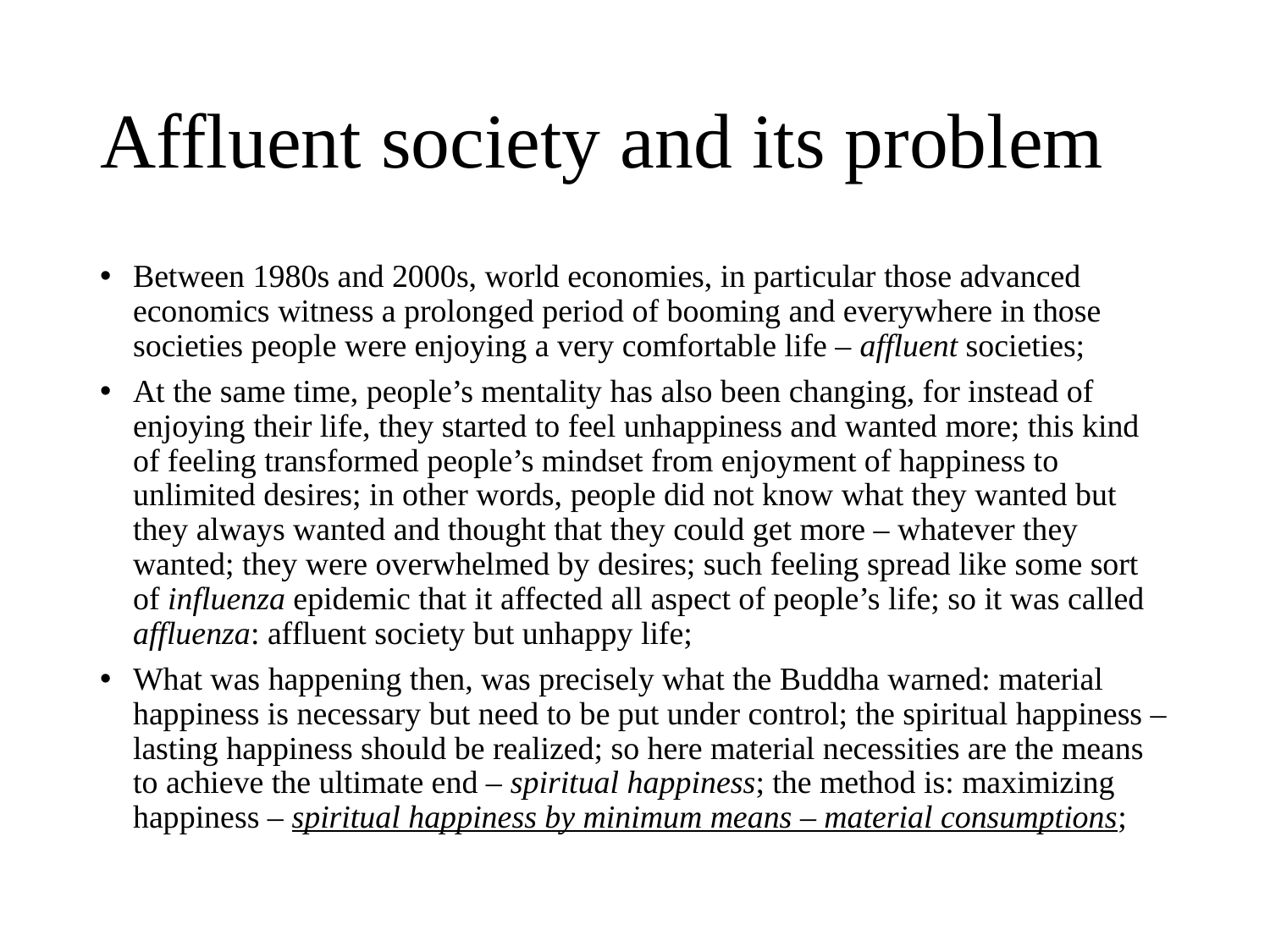

# Affluent society and its problem
Between 1980s and 2000s, world economies, in particular those advanced economics witness a prolonged period of booming and everywhere in those societies people were enjoying a very comfortable life – affluent societies;
At the same time, people’s mentality has also been changing, for instead of enjoying their life, they started to feel unhappiness and wanted more; this kind of feeling transformed people’s mindset from enjoyment of happiness to unlimited desires; in other words, people did not know what they wanted but they always wanted and thought that they could get more – whatever they wanted; they were overwhelmed by desires; such feeling spread like some sort of influenza epidemic that it affected all aspect of people’s life; so it was called affluenza: affluent society but unhappy life;
What was happening then, was precisely what the Buddha warned: material happiness is necessary but need to be put under control; the spiritual happiness – lasting happiness should be realized; so here material necessities are the means to achieve the ultimate end – spiritual happiness; the method is: maximizing happiness – spiritual happiness by minimum means – material consumptions;